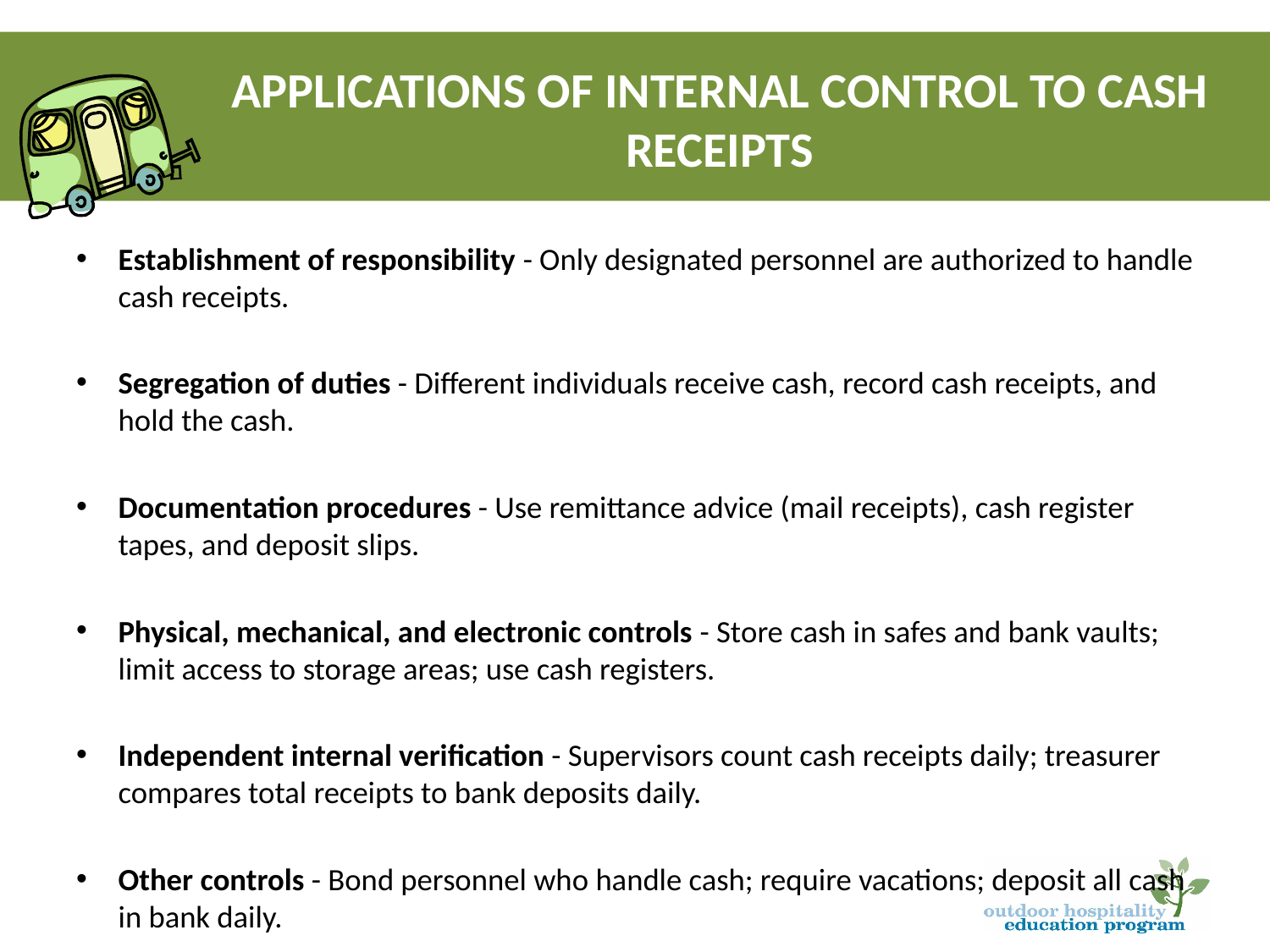

# Applications of Internal Control to Cash Receipts
Establishment of responsibility - Only designated personnel are authorized to handle cash receipts.

Segregation of duties - Different individuals receive cash, record cash receipts, and hold the cash.

Documentation procedures - Use remittance advice (mail receipts), cash register tapes, and deposit slips.

Physical, mechanical, and electronic controls - Store cash in safes and bank vaults; limit access to storage areas; use cash registers.

Independent internal verification - Supervisors count cash receipts daily; treasurer compares total receipts to bank deposits daily.

Other controls - Bond personnel who handle cash; require vacations; deposit all cash in bank daily.